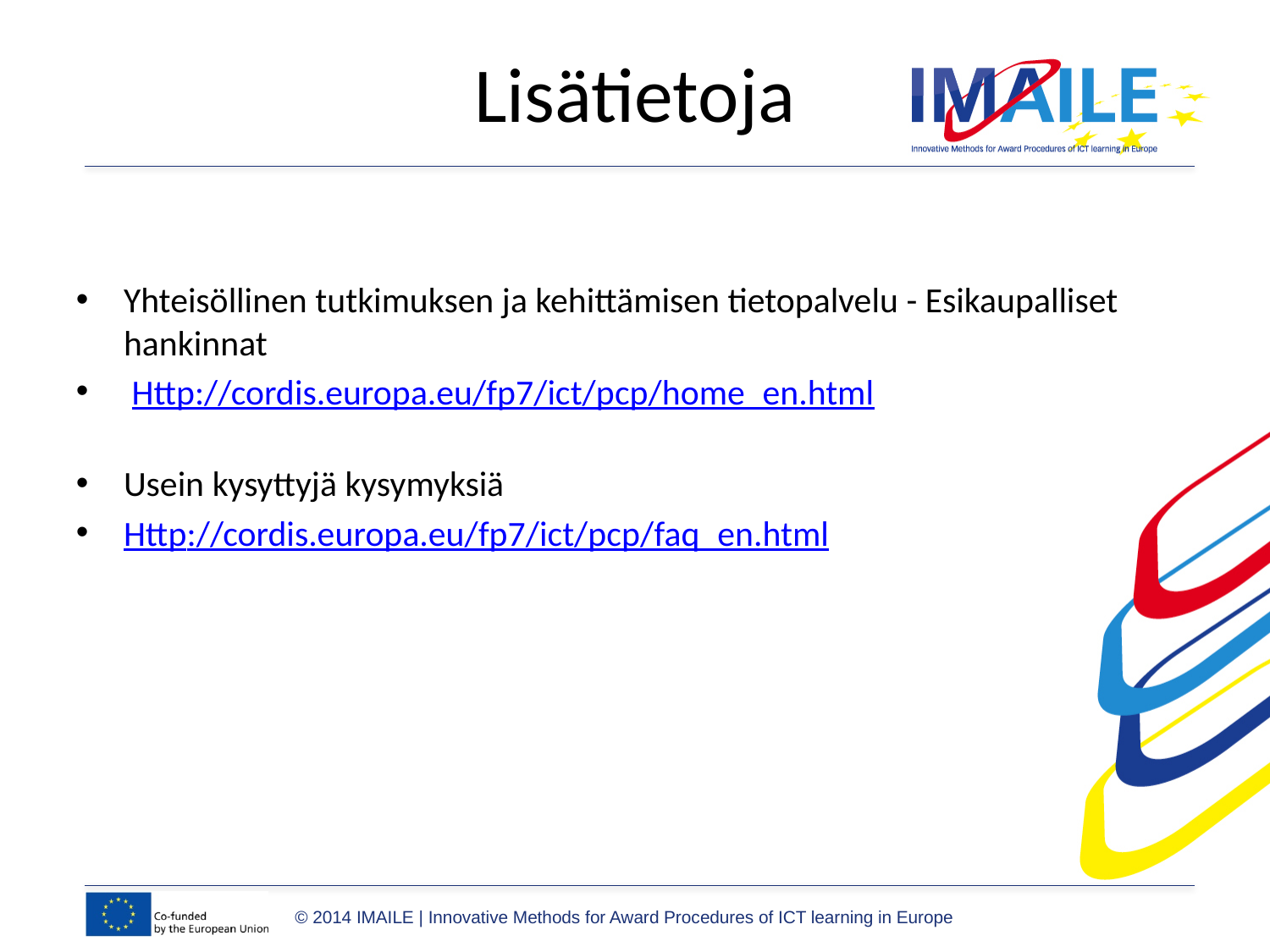

# Lisätietoja

Yhteisöllinen tutkimuksen ja kehittämisen tietopalvelu - Esikaupalliset hankinnat
 Http://cordis.europa.eu/fp7/ict/pcp/home_en.html
Usein kysyttyjä kysymyksiä
Http://cordis.europa.eu/fp7/ict/pcp/faq_en.html